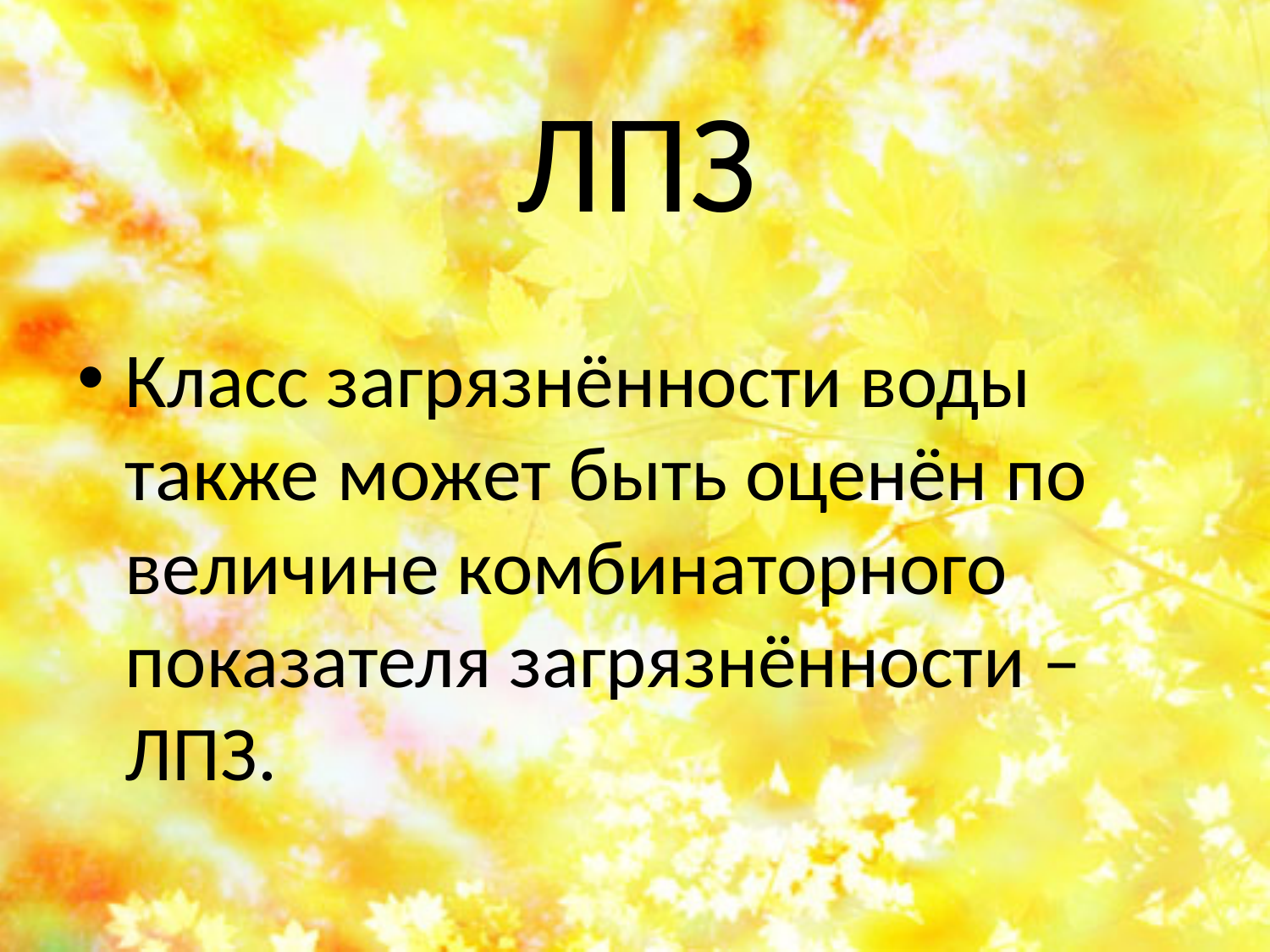

# ЛПЗ
Класс загрязнённости воды также может быть оценён по величине комбинаторного показателя загрязнённости – ЛПЗ.